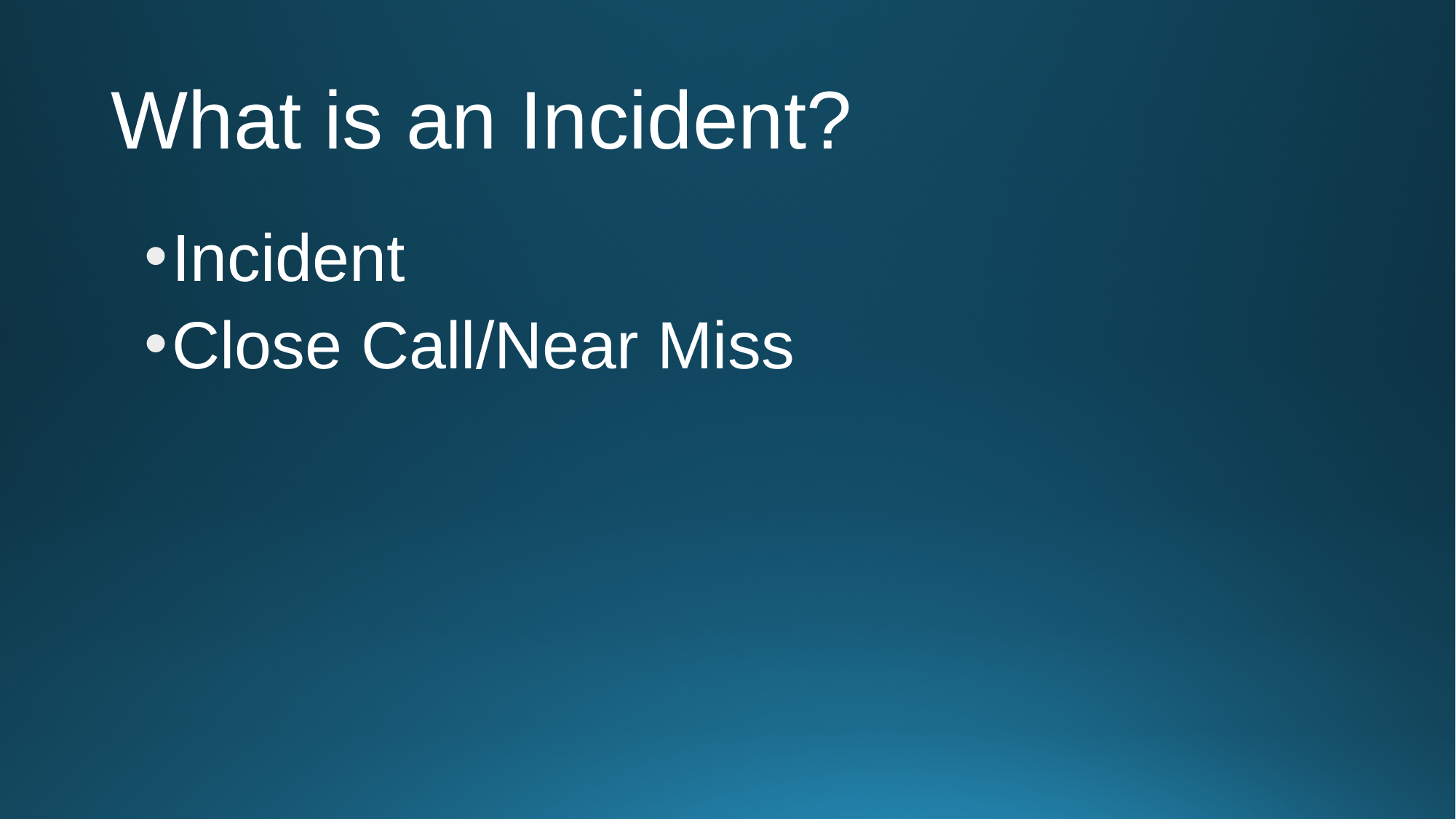

# What is an Incident?
Incident
Close Call/Near Miss